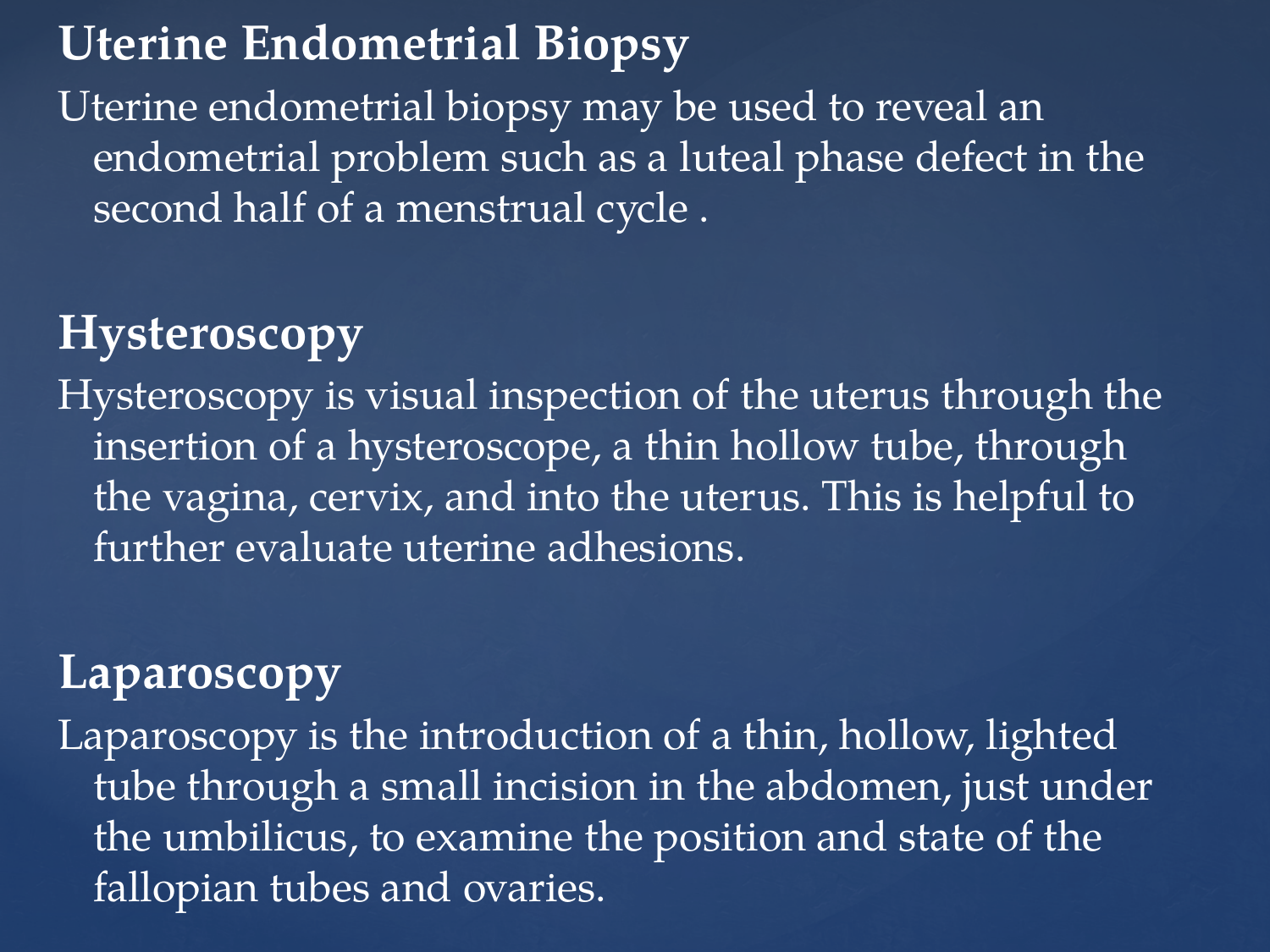

Uterine Endometrial Biopsy
Uterine endometrial biopsy may be used to reveal an endometrial problem such as a luteal phase defect in the second half of a menstrual cycle .

Hysteroscopy
Hysteroscopy is visual inspection of the uterus through the insertion of a hysteroscope, a thin hollow tube, through the vagina, cervix, and into the uterus. This is helpful to further evaluate uterine adhesions.

Laparoscopy
Laparoscopy is the introduction of a thin, hollow, lighted tube through a small incision in the abdomen, just under the umbilicus, to examine the position and state of the fallopian tubes and ovaries.